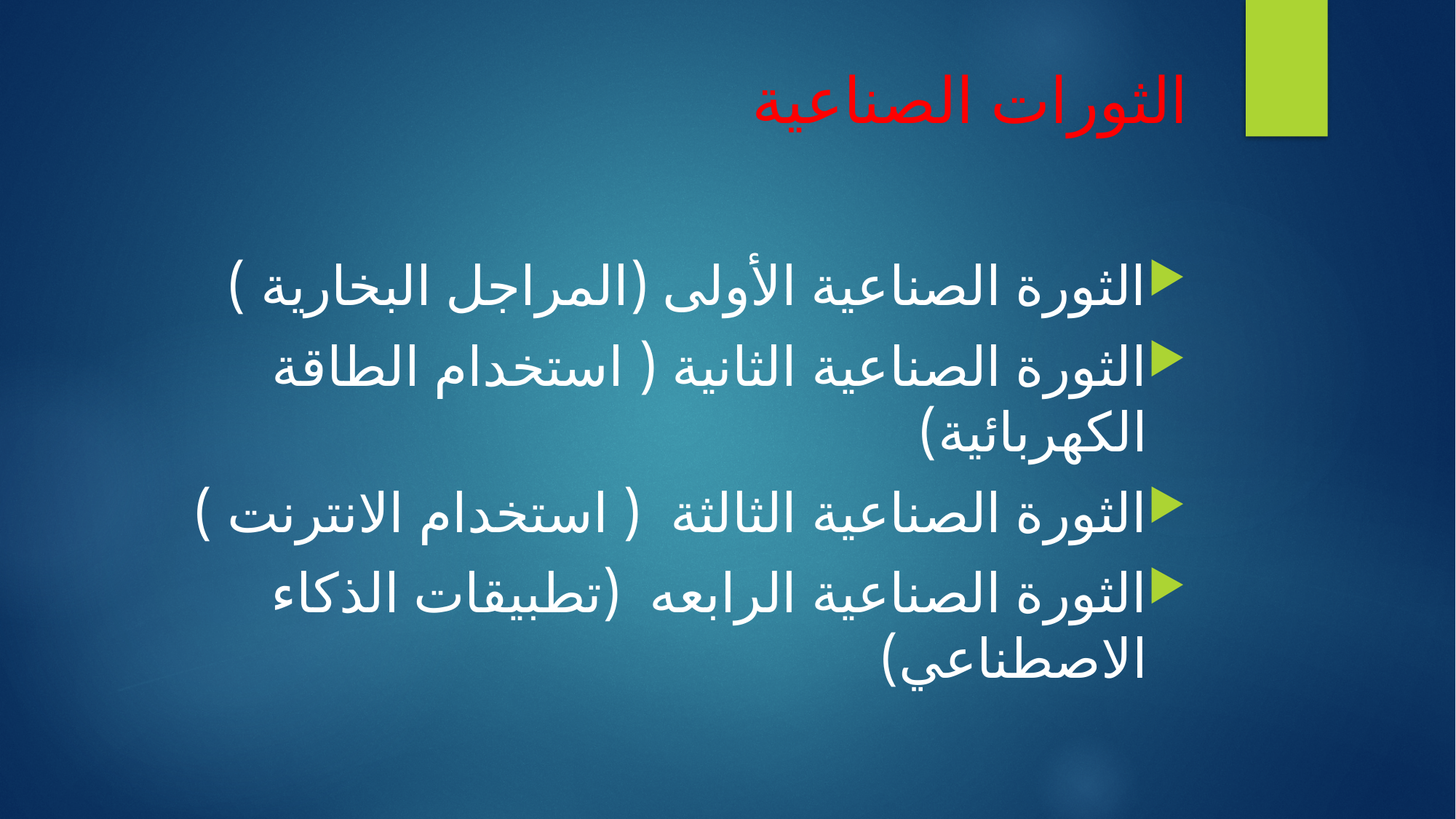

# الثورات الصناعية
الثورة الصناعية الأولى (المراجل البخارية )
الثورة الصناعية الثانية ( استخدام الطاقة الكهربائية)
الثورة الصناعية الثالثة  ( استخدام الانترنت )
الثورة الصناعية الرابعه  (تطبيقات الذكاء الاصطناعي)